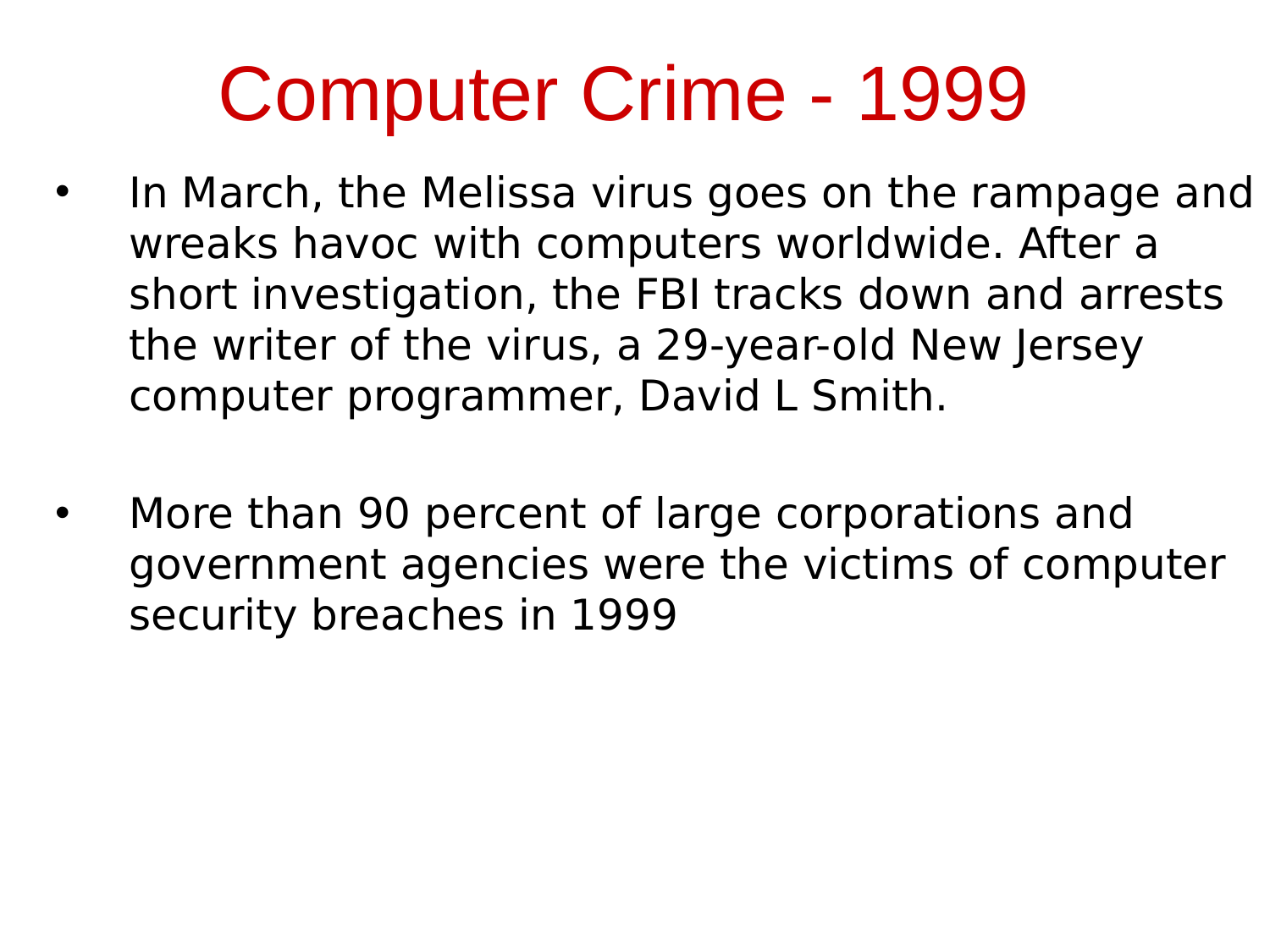

Computer Crime - 1999
In March, the Melissa virus goes on the rampage and wreaks havoc with computers worldwide. After a short investigation, the FBI tracks down and arrests the writer of the virus, a 29-year-old New Jersey computer programmer, David L Smith.

More than 90 percent of large corporations and government agencies were the victims of computer security breaches in 1999